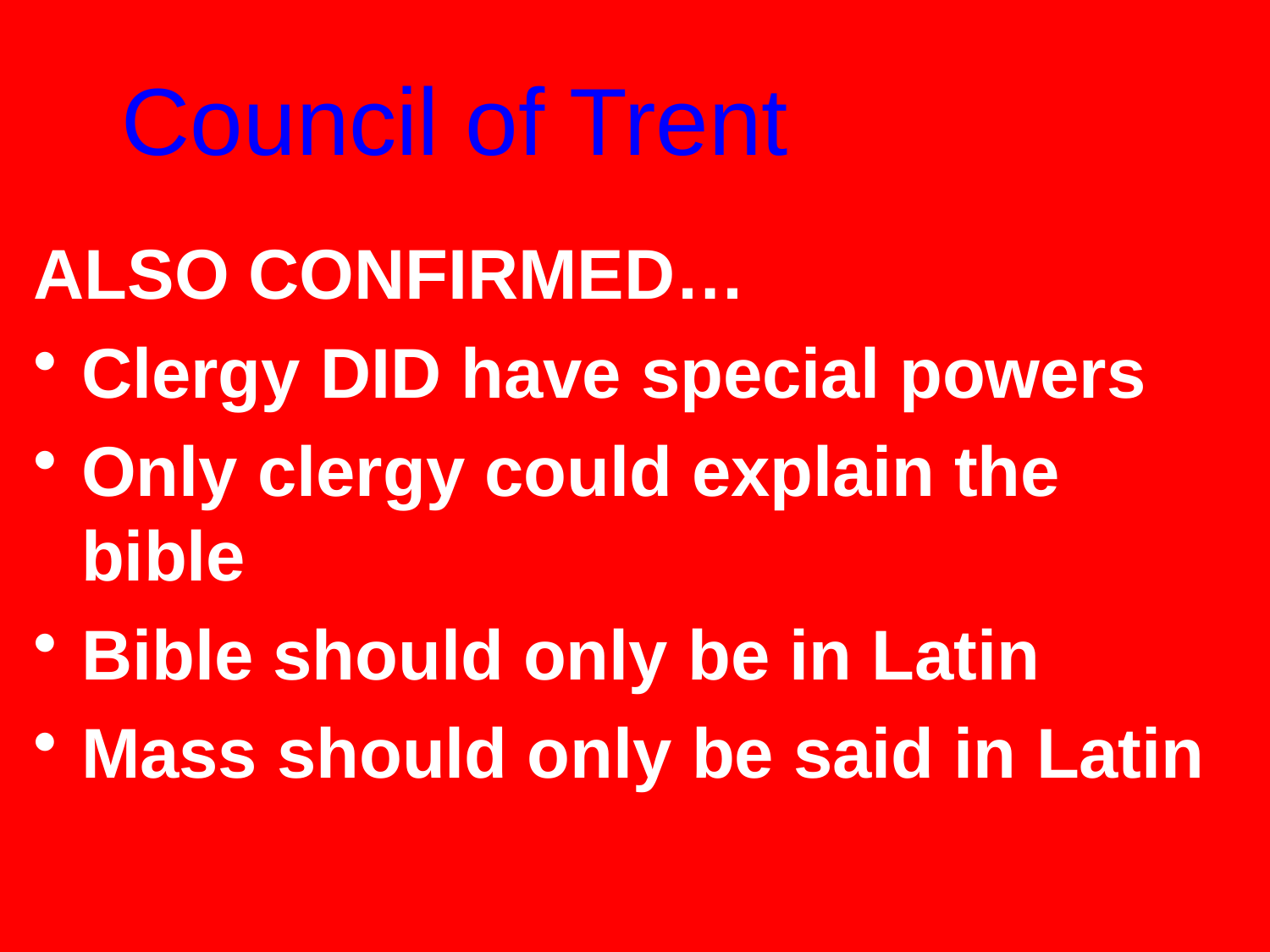

# Council of Trent
ALSO CONFIRMED…
Clergy DID have special powers
Only clergy could explain the bible
Bible should only be in Latin
Mass should only be said in Latin